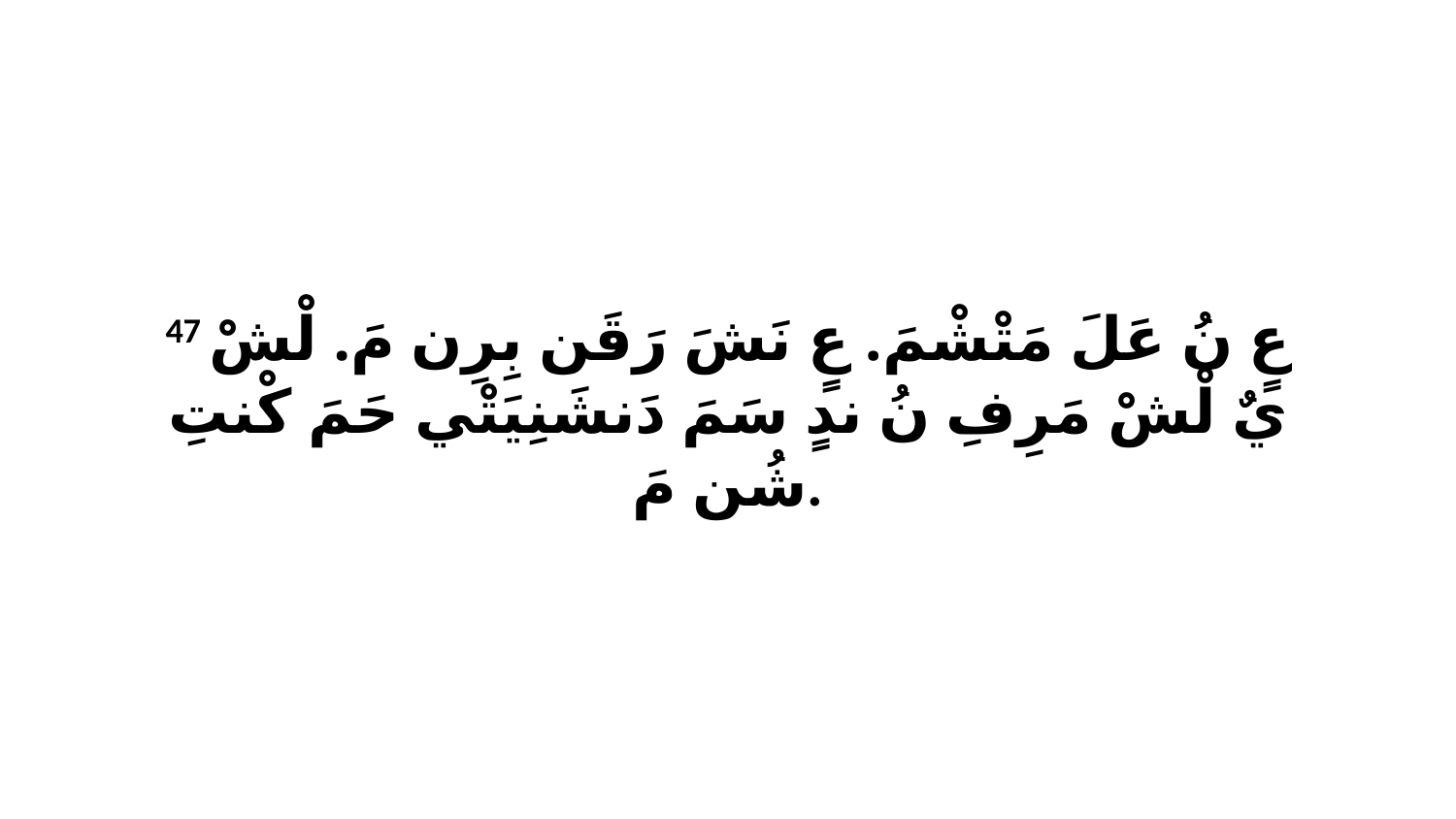

47 عٍ نُ عَلَ مَتْشْمَ. عٍ نَشَ رَقَن بِرِن مَ. لْشْ يٌ لْشْ مَرِفِ نُ ندٍ سَمَ دَنشَنِيَتْي حَمَ كْنتِ شُن مَ.